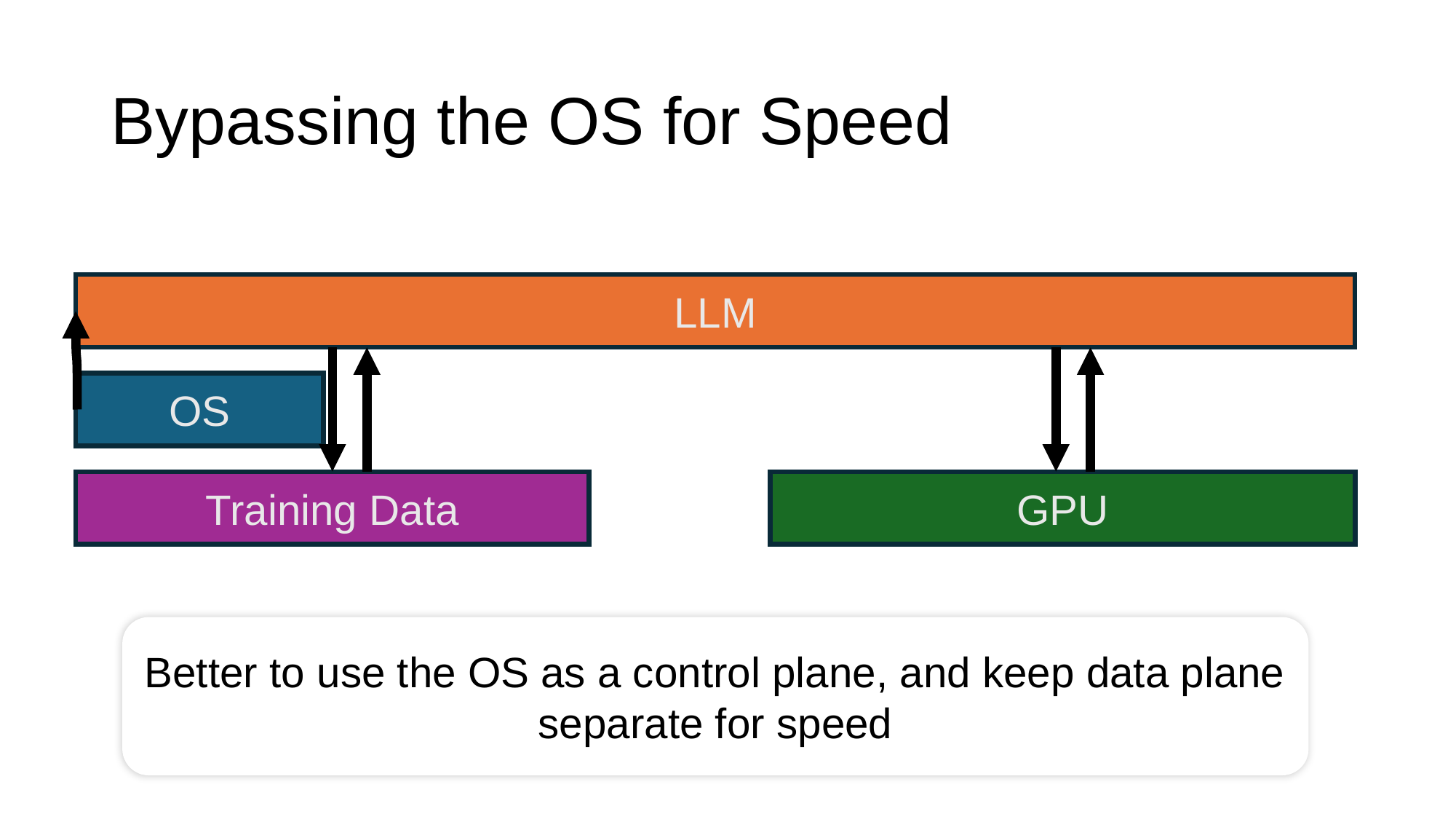

# Bypassing the OS for Speed
LLM
OS
Training Data
GPU
Better to use the OS as a control plane, and keep data plane separate for speed